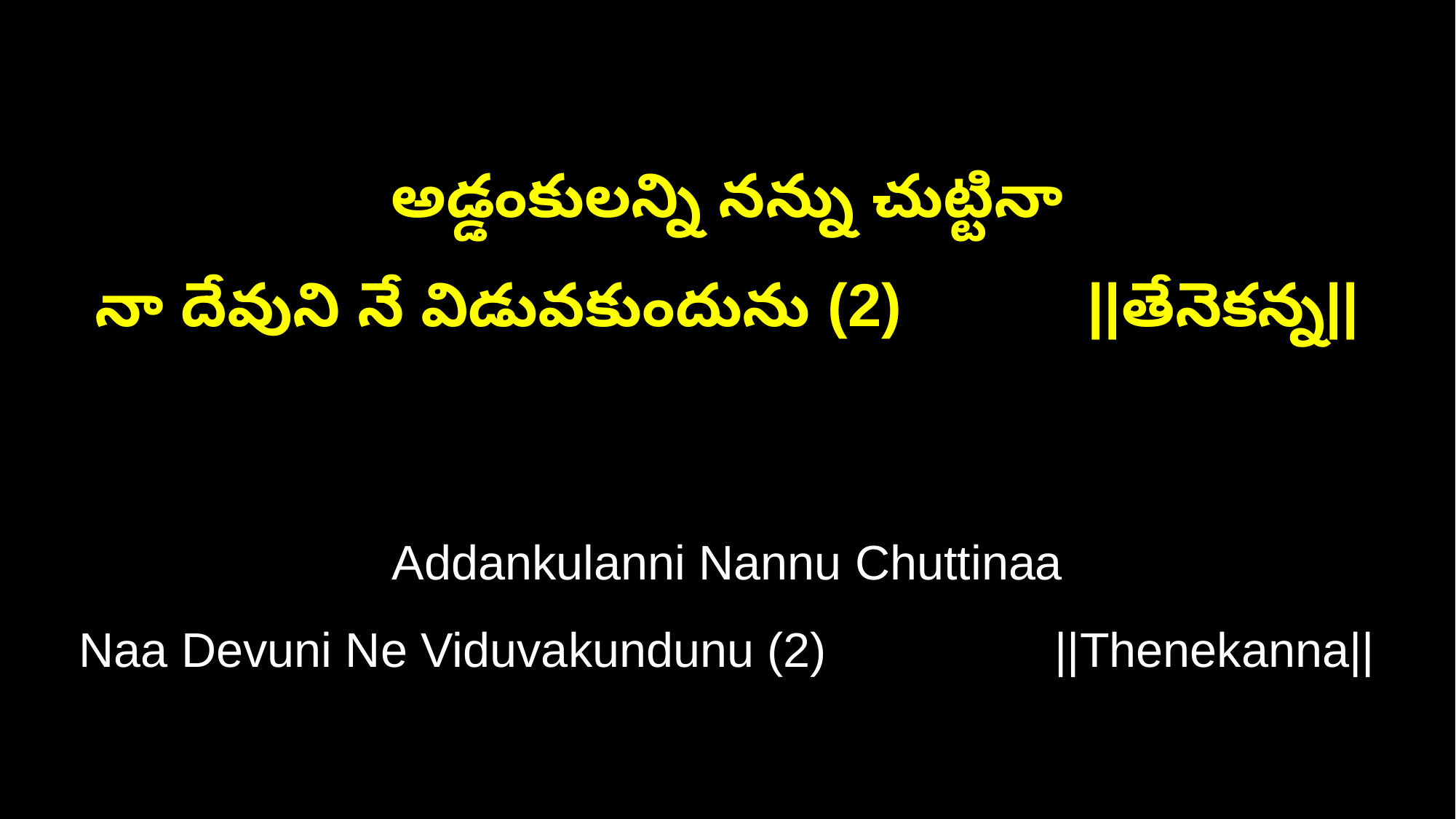

అడ్డంకులన్ని నన్ను చుట్టినా
నా దేవుని నే విడువకుందును (2)           ||తేనెకన్న||
Addankulanni Nannu Chuttinaa
Naa Devuni Ne Viduvakundunu (2)                 ||Thenekanna||